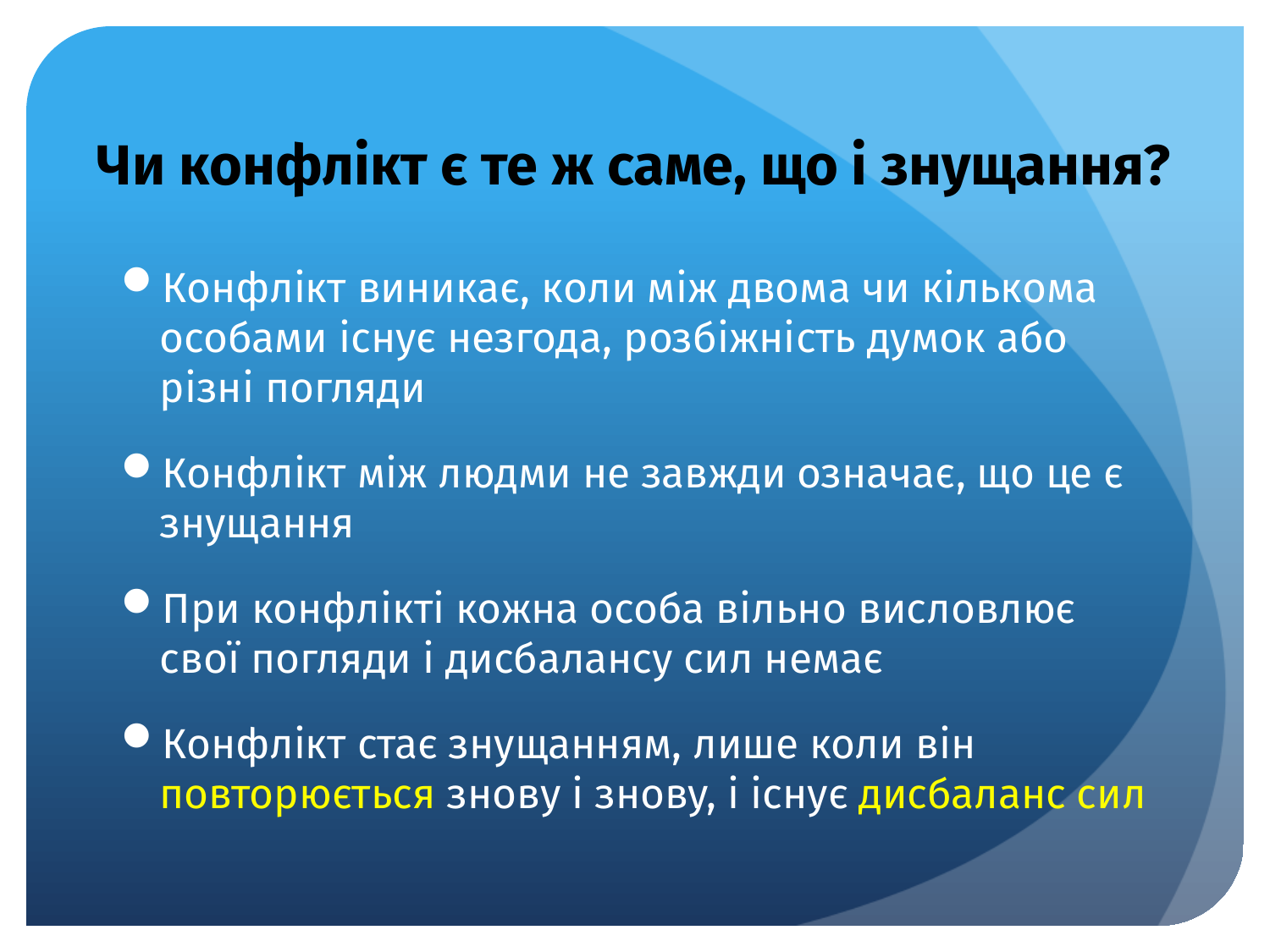

# Чи конфлікт є те ж саме, що і знущання?
Конфлікт виникає, коли між двома чи кількома особами існує незгода, розбіжність думок або різні погляди
Конфлікт між людми не завжди означає, що це є знущання
При конфлікті кожна особа вільно висловлює свої погляди і дисбалансу сил немає
Конфлікт стає знущанням, лише коли він повторюється знову і знову, і існує дисбаланс сил